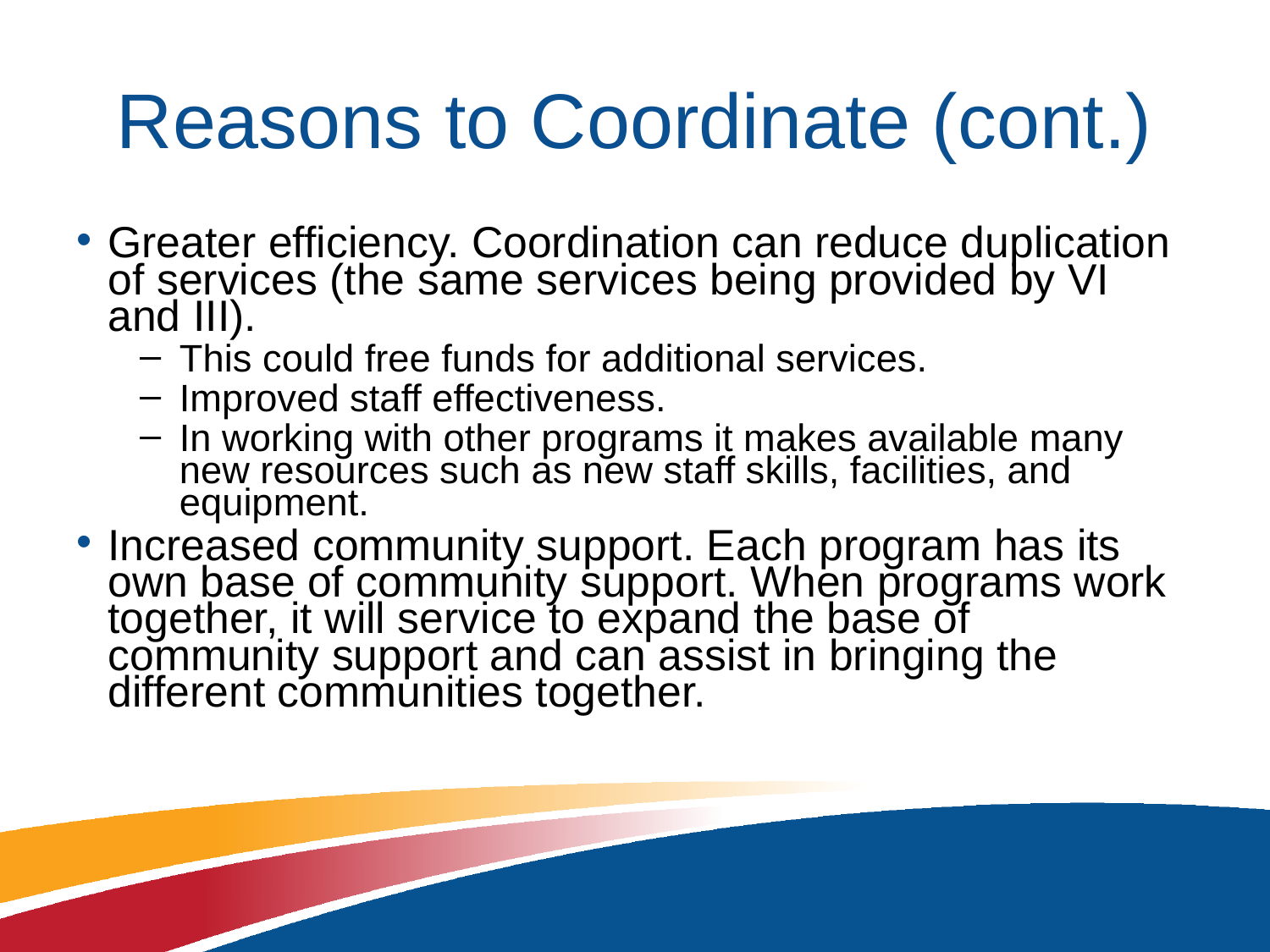

# Reasons to Coordinate (cont.)
Greater efficiency. Coordination can reduce duplication of services (the same services being provided by VI and III).
This could free funds for additional services.
Improved staff effectiveness.
In working with other programs it makes available many new resources such as new staff skills, facilities, and equipment.
Increased community support. Each program has its own base of community support. When programs work together, it will service to expand the base of community support and can assist in bringing the different communities together.